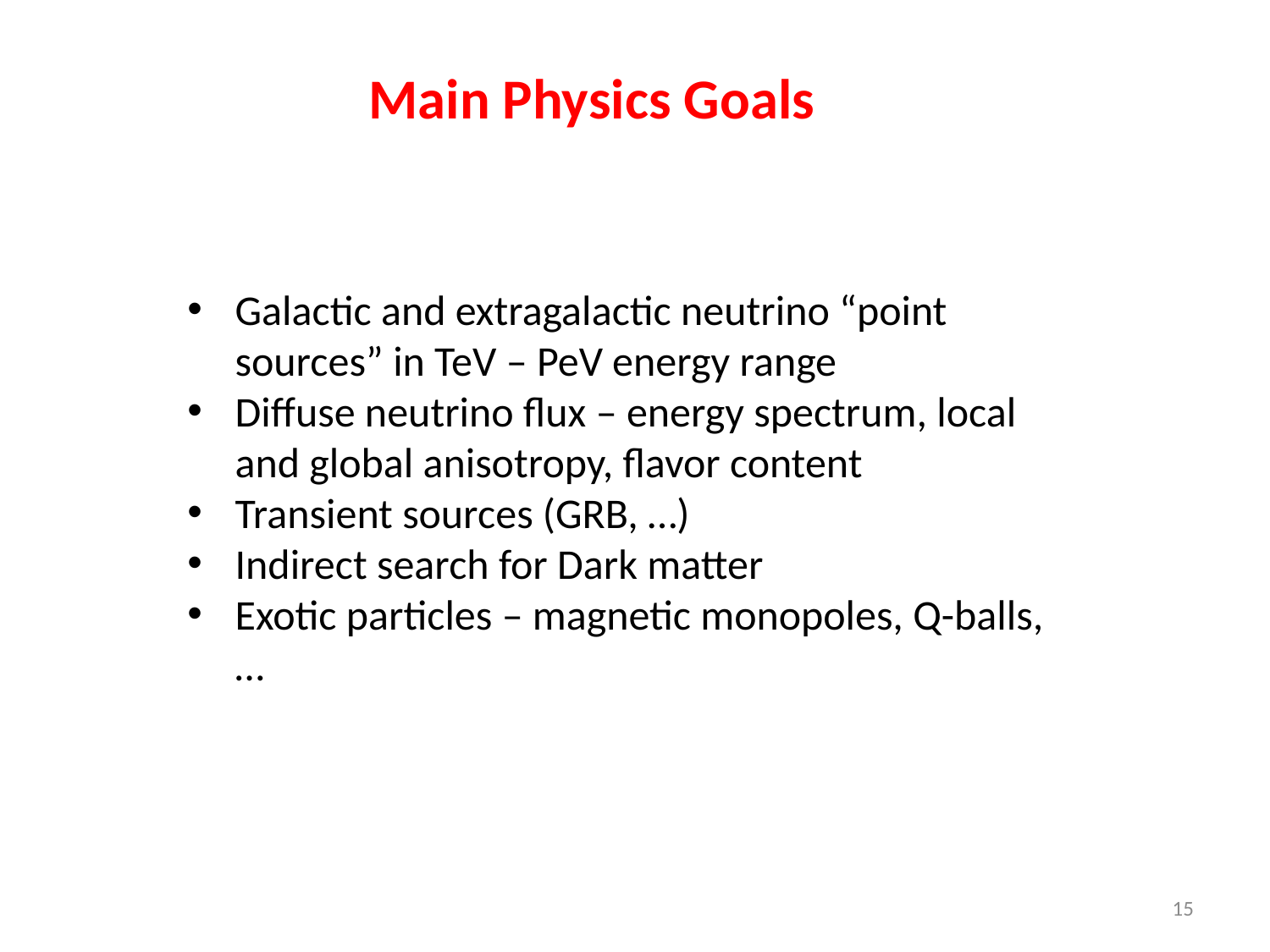

Main Physics Goals

Galactic and extragalactic neutrino “point sources” in TeV – PeV energy range
Diffuse neutrino flux – energy spectrum, local and global anisotropy, flavor content
Transient sources (GRB, …)
Indirect search for Dark matter
Exotic particles – magnetic monopoles, Q-balls, …
15